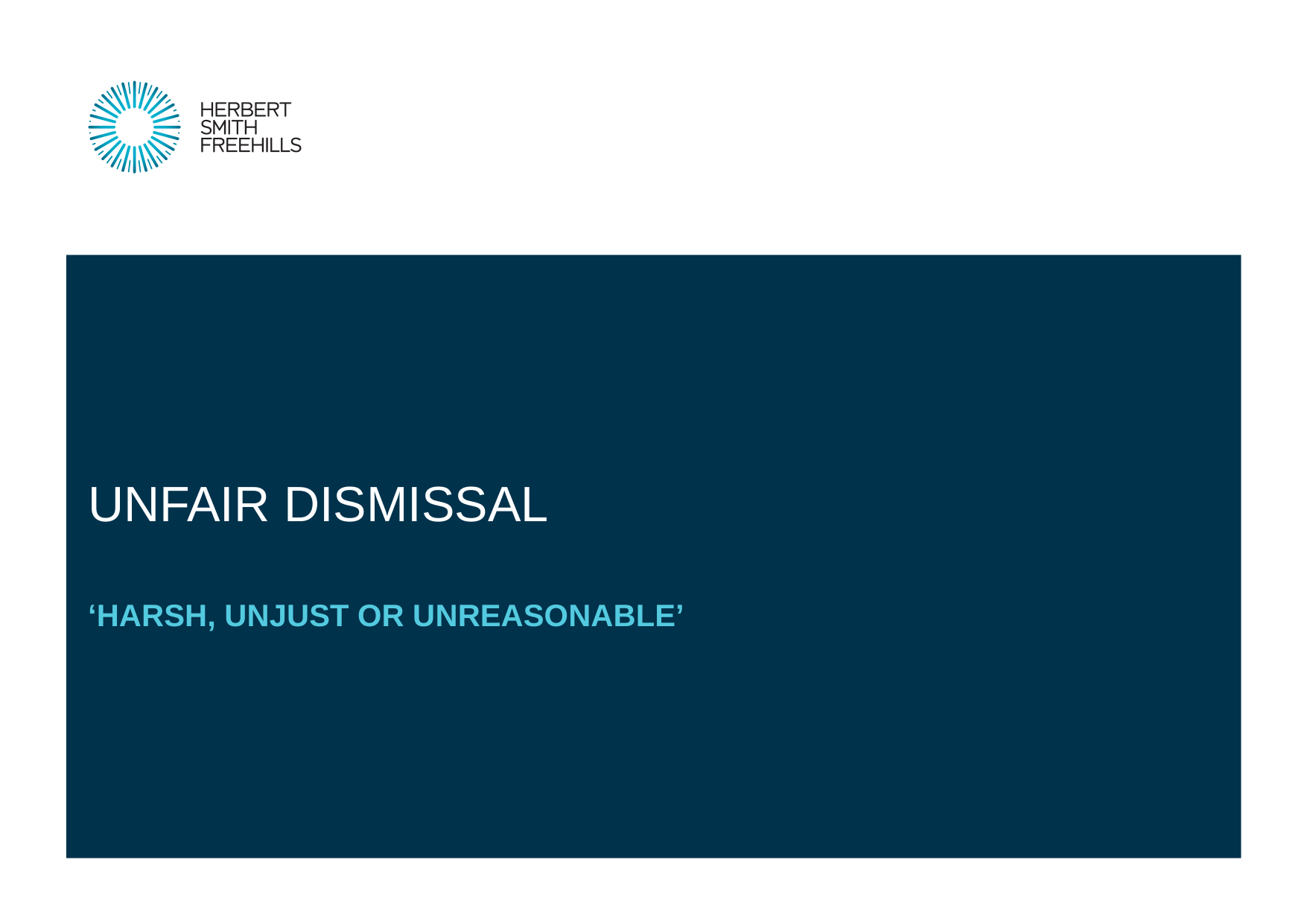

# Unfair dismissal
‘harsh, unjust or unreasonable’